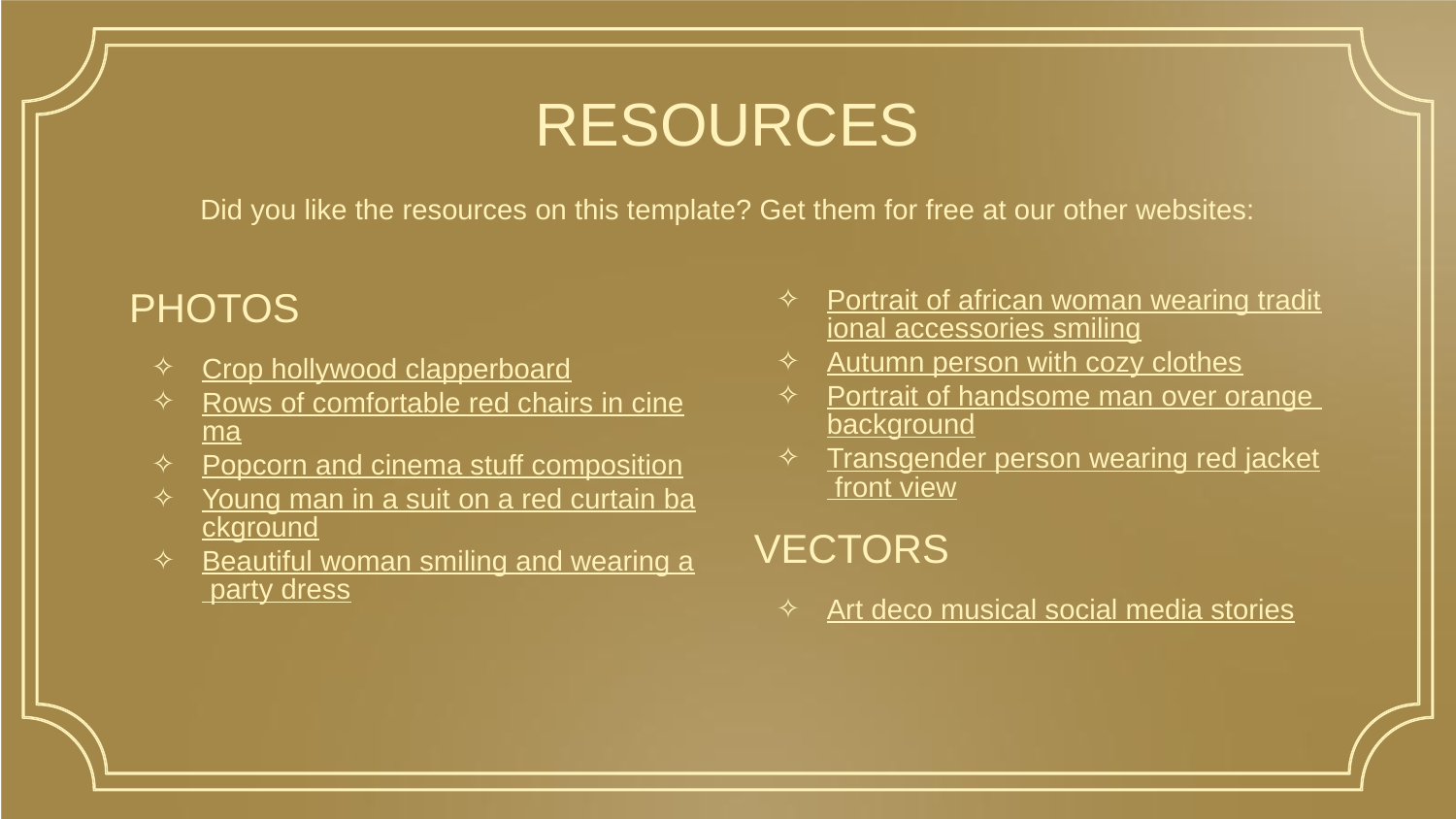

# RESOURCES
Did you like the resources on this template? Get them for free at our other websites:
PHOTOS
Crop hollywood clapperboard
Rows of comfortable red chairs in cinema
Popcorn and cinema stuff composition
Young man in a suit on a red curtain background
Beautiful woman smiling and wearing a party dress
Portrait of african woman wearing traditional accessories smiling
Autumn person with cozy clothes
Portrait of handsome man over orange background
Transgender person wearing red jacket front view
VECTORS
Art deco musical social media stories